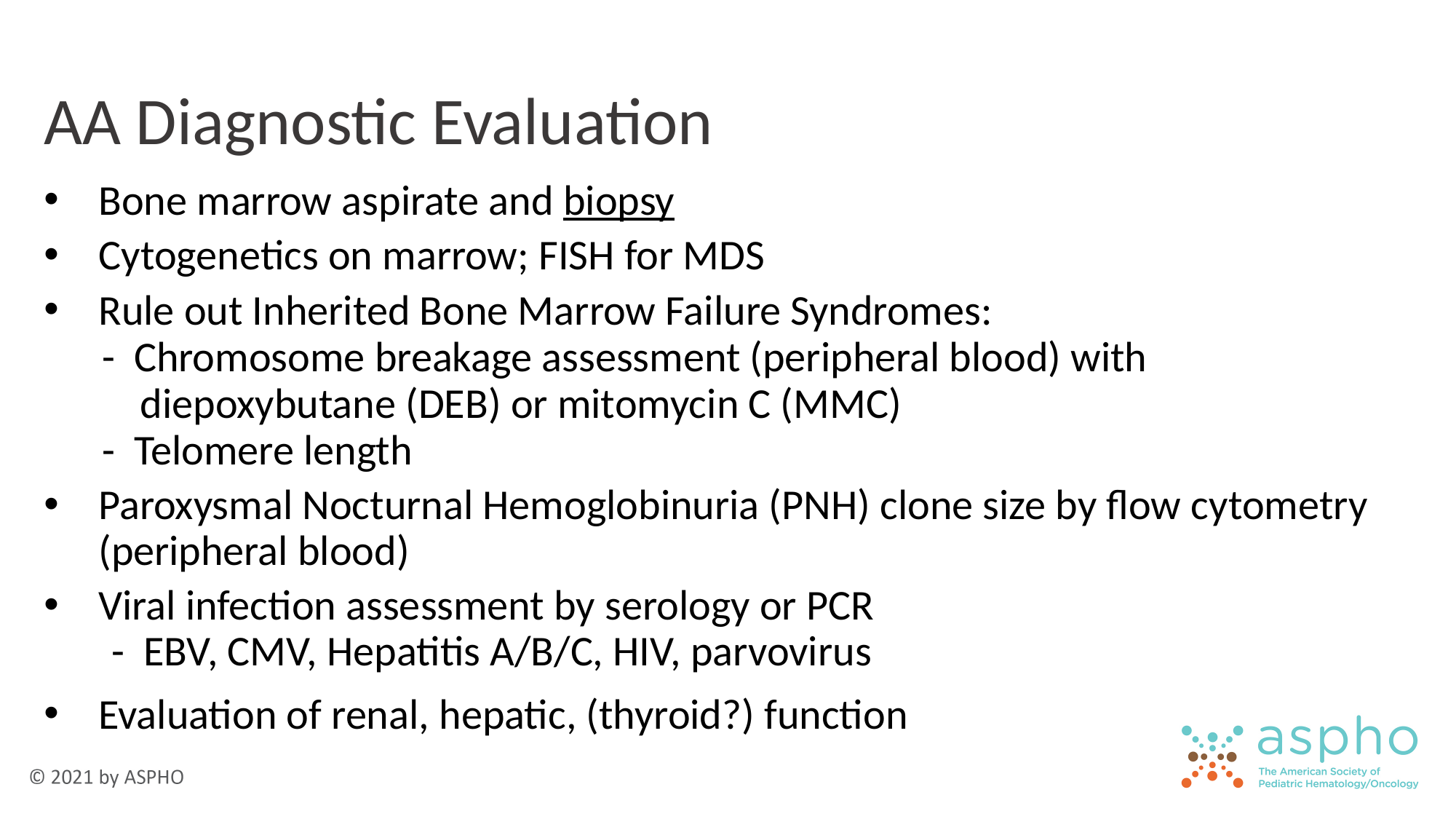

# AA Diagnostic Evaluation
Bone marrow aspirate and biopsy
Cytogenetics on marrow; FISH for MDS
Rule out Inherited Bone Marrow Failure Syndromes:
      -  Chromosome breakage assessment (peripheral blood) with
          diepoxybutane (DEB) or mitomycin C (MMC)
      -  Telomere length
Paroxysmal Nocturnal Hemoglobinuria (PNH) clone size by flow cytometry (peripheral blood)
Viral infection assessment by serology or PCR
       -  EBV, CMV, Hepatitis A/B/C, HIV, parvovirus
Evaluation of renal, hepatic, (thyroid?) function